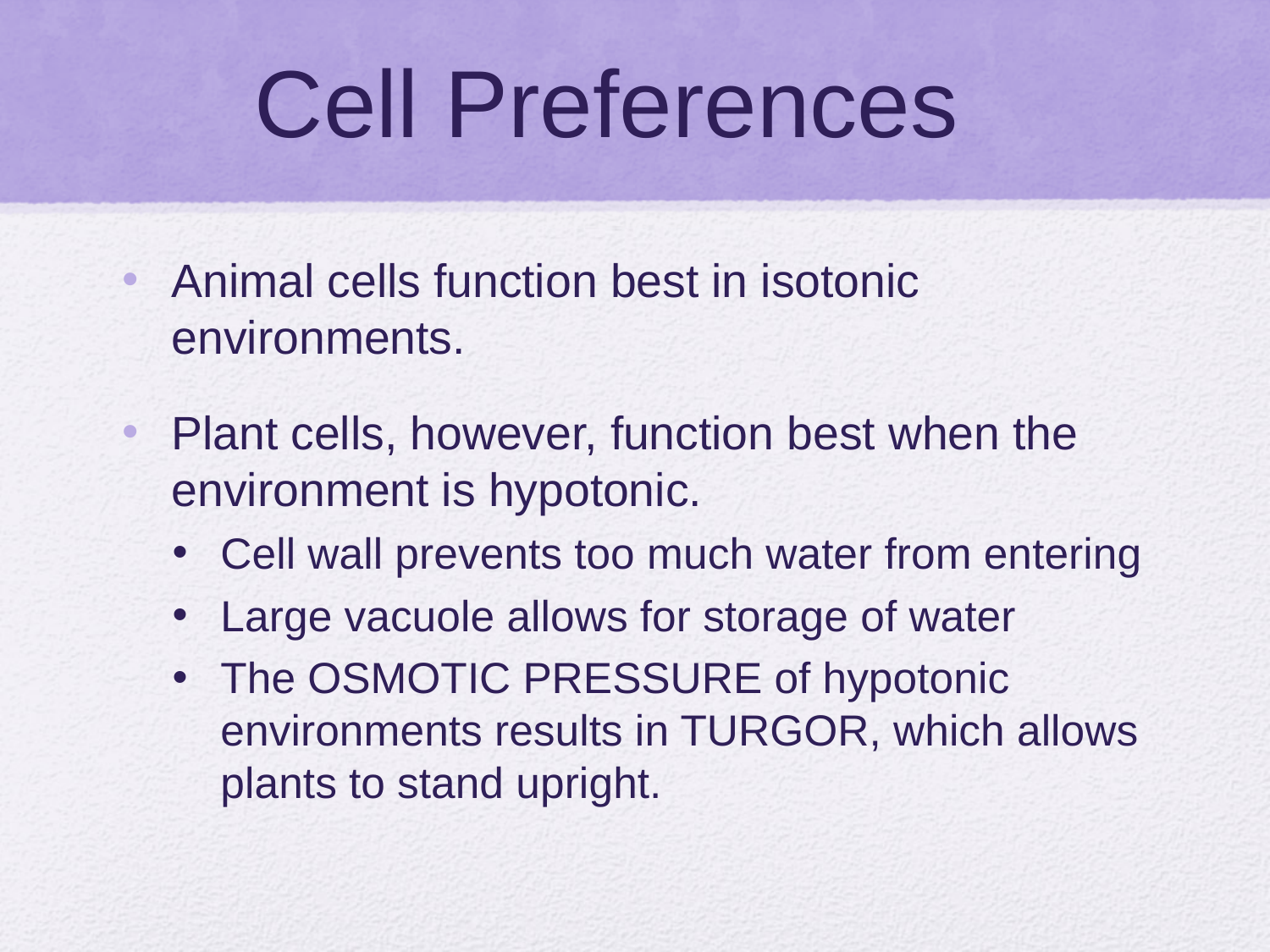

# Cell Preferences
Animal cells function best in isotonic environments.
Plant cells, however, function best when the environment is hypotonic.
Cell wall prevents too much water from entering
Large vacuole allows for storage of water
The OSMOTIC PRESSURE of hypotonic environments results in TURGOR, which allows plants to stand upright.